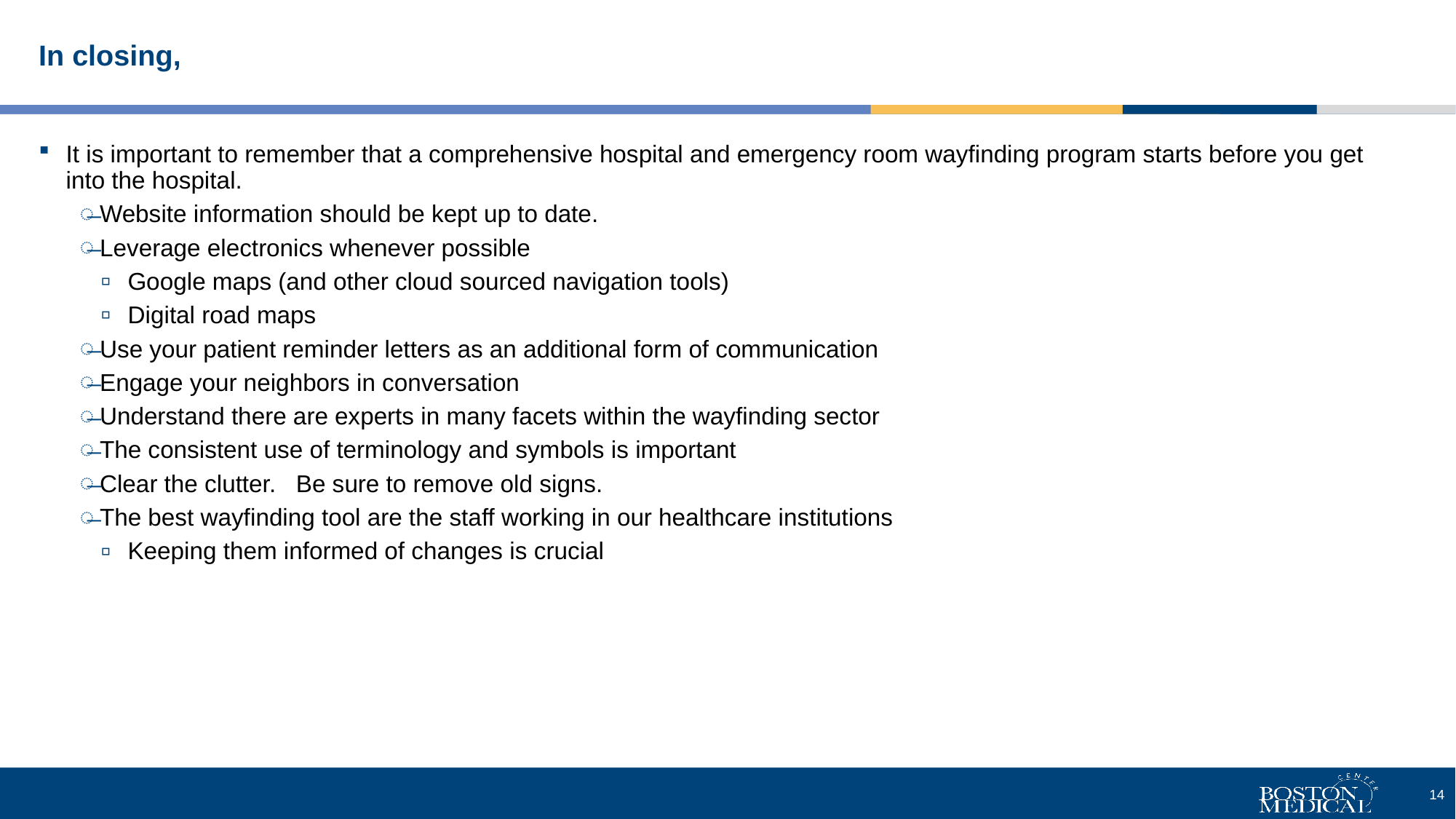

# In closing,
It is important to remember that a comprehensive hospital and emergency room wayfinding program starts before you get into the hospital.
Website information should be kept up to date.
Leverage electronics whenever possible
Google maps (and other cloud sourced navigation tools)
Digital road maps
Use your patient reminder letters as an additional form of communication
Engage your neighbors in conversation
Understand there are experts in many facets within the wayfinding sector
The consistent use of terminology and symbols is important
Clear the clutter.   Be sure to remove old signs.
The best wayfinding tool are the staff working in our healthcare institutions
Keeping them informed of changes is crucial